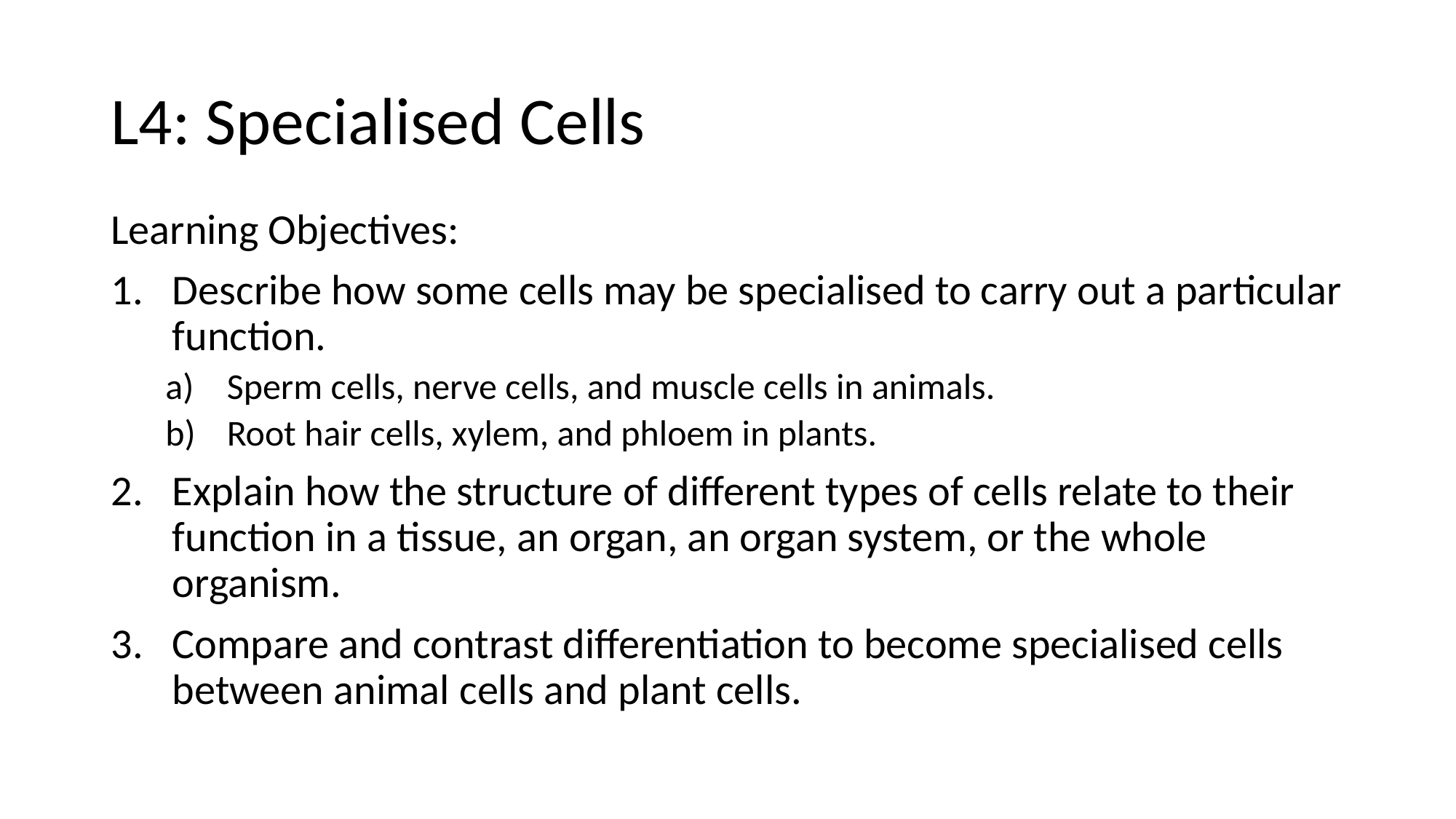

# L4: Specialised Cells
Learning Objectives:
Describe how some cells may be specialised to carry out a particular function.
Sperm cells, nerve cells, and muscle cells in animals.
Root hair cells, xylem, and phloem in plants.
Explain how the structure of different types of cells relate to their function in a tissue, an organ, an organ system, or the whole organism.
Compare and contrast differentiation to become specialised cells between animal cells and plant cells.